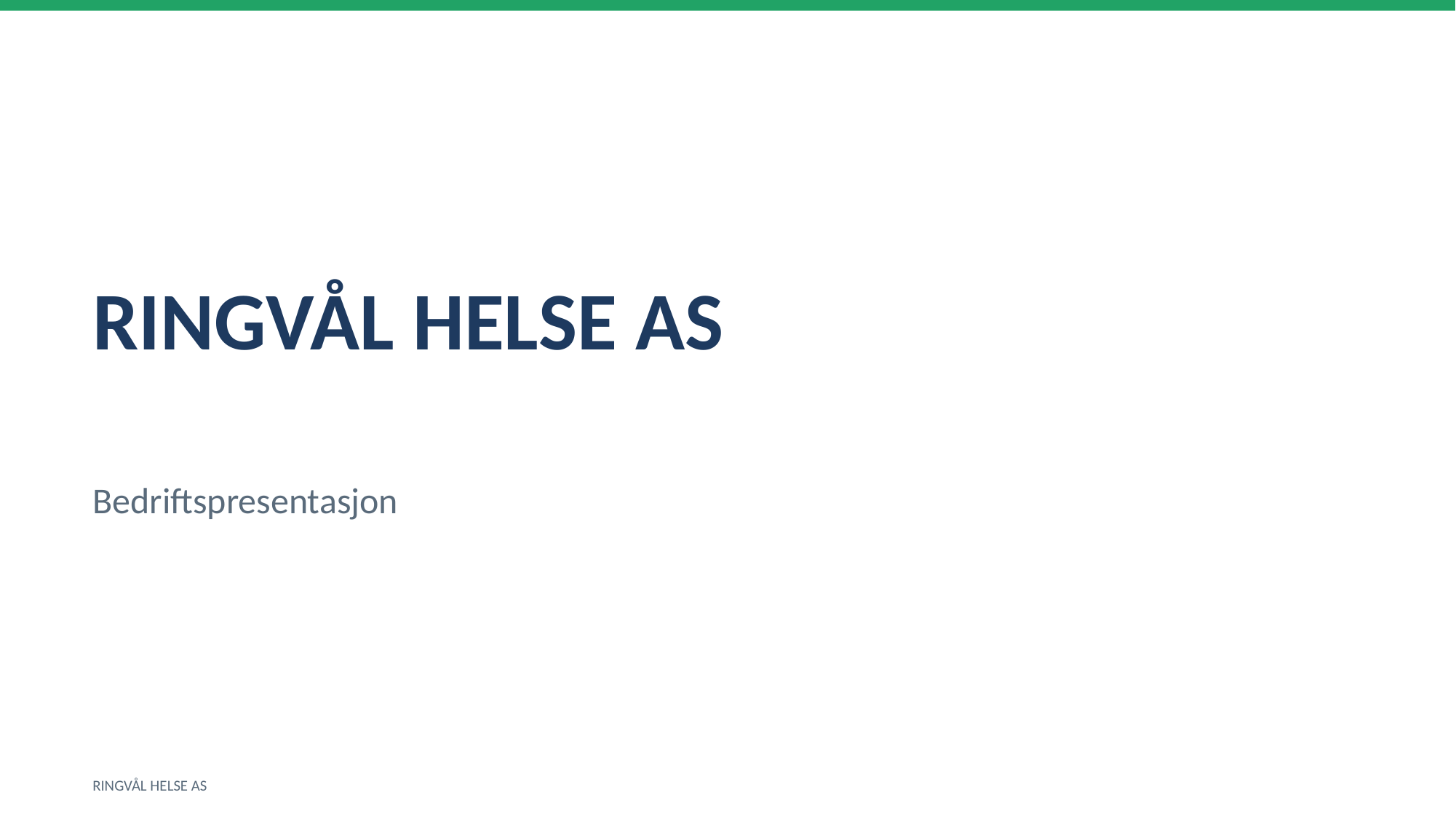

RINGVÅL HELSE AS
Bedriftspresentasjon
RINGVÅL HELSE AS